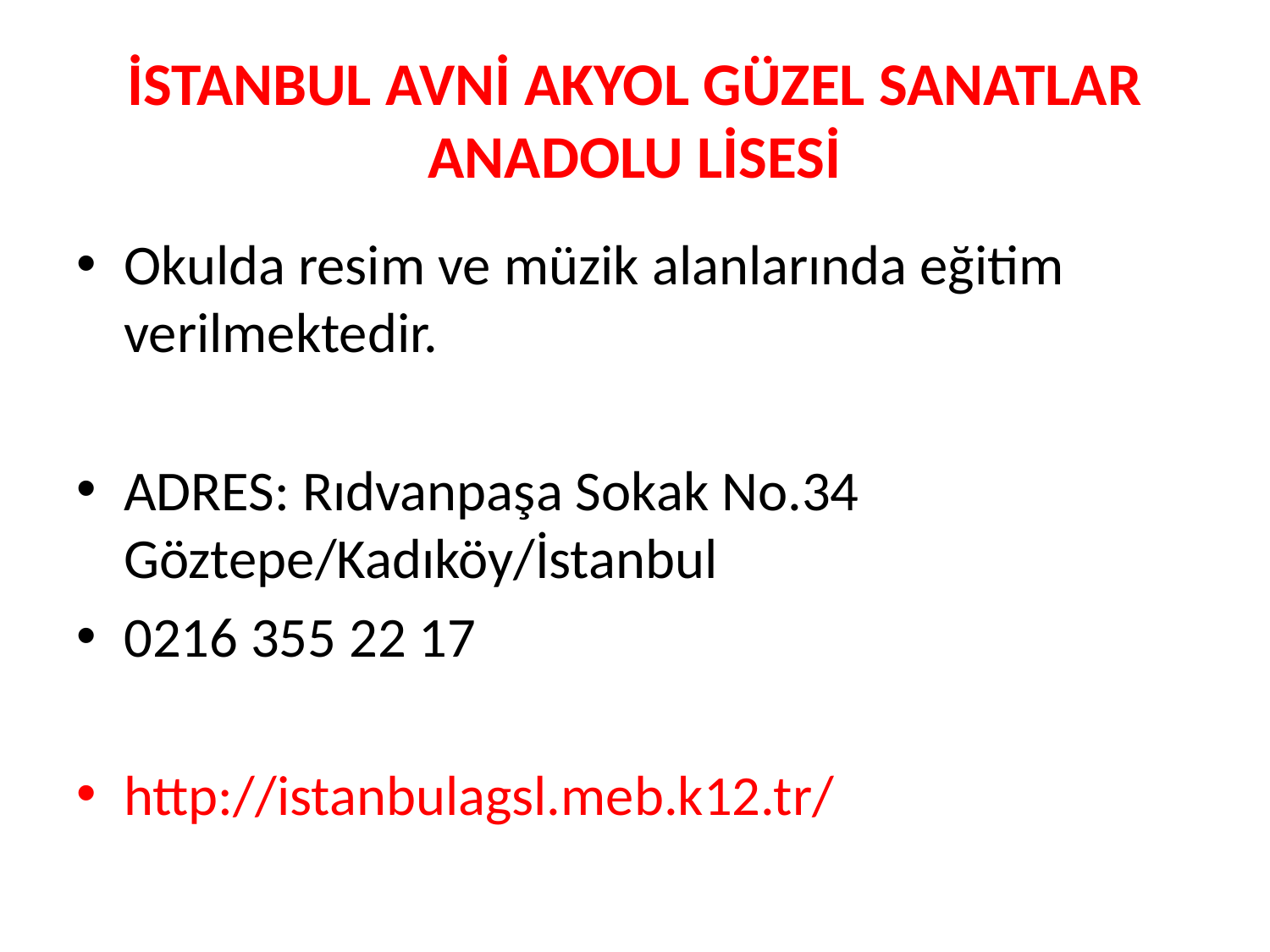

# İSTANBUL AVNİ AKYOL GÜZEL SANATLAR ANADOLU LİSESİ
Okulda resim ve müzik alanlarında eğitim verilmektedir.

ADRES: Rıdvanpaşa Sokak No.34 Göztepe/Kadıköy/İstanbul
0216 355 22 17

http://istanbulagsl.meb.k12.tr/